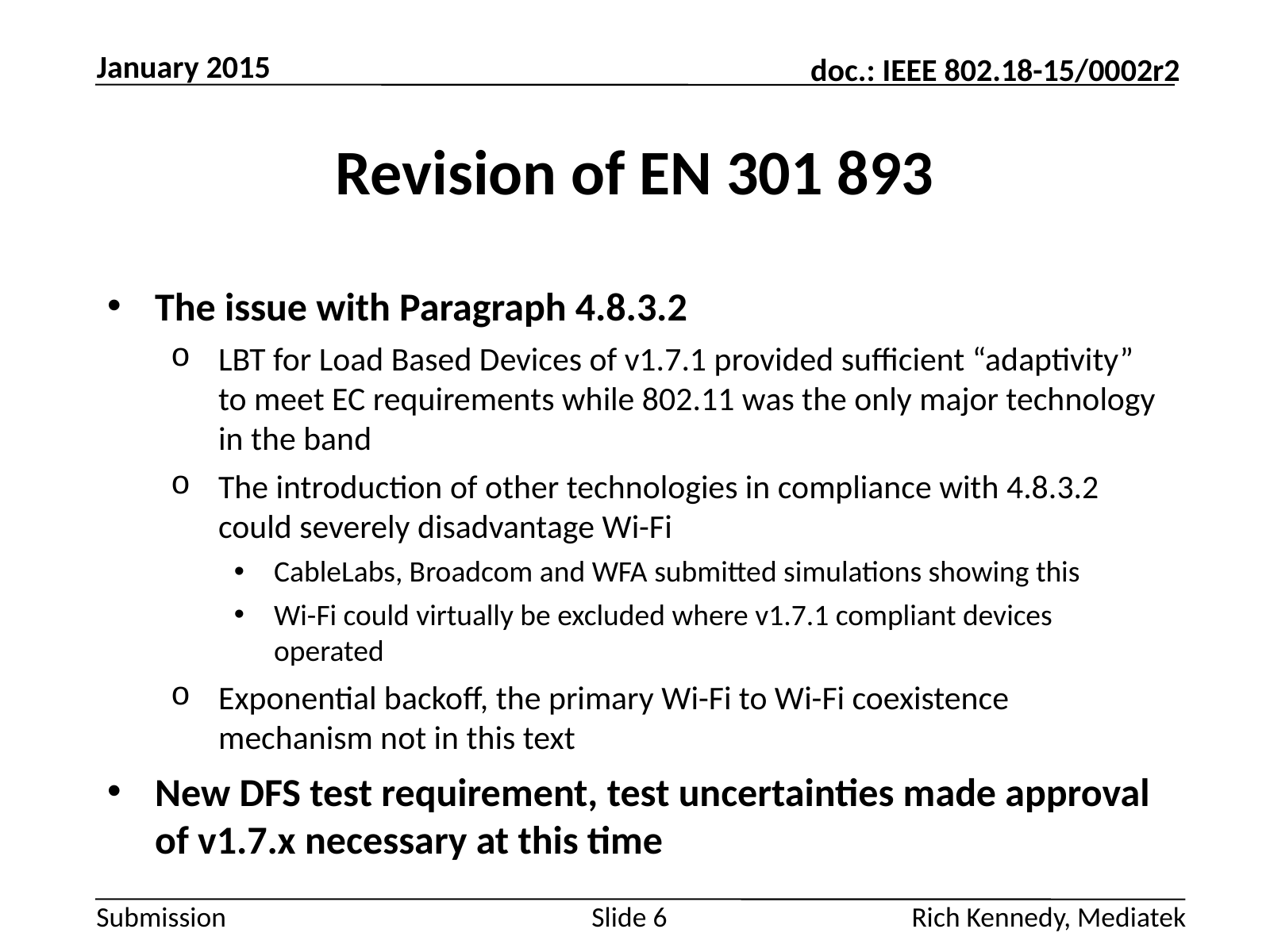

January 2015
# Revision of EN 301 893
The issue with Paragraph 4.8.3.2
LBT for Load Based Devices of v1.7.1 provided sufficient “adaptivity” to meet EC requirements while 802.11 was the only major technology in the band
The introduction of other technologies in compliance with 4.8.3.2 could severely disadvantage Wi-Fi
CableLabs, Broadcom and WFA submitted simulations showing this
Wi-Fi could virtually be excluded where v1.7.1 compliant devices operated
Exponential backoff, the primary Wi-Fi to Wi-Fi coexistence mechanism not in this text
New DFS test requirement, test uncertainties made approval of v1.7.x necessary at this time
Slide 6
Rich Kennedy, Mediatek